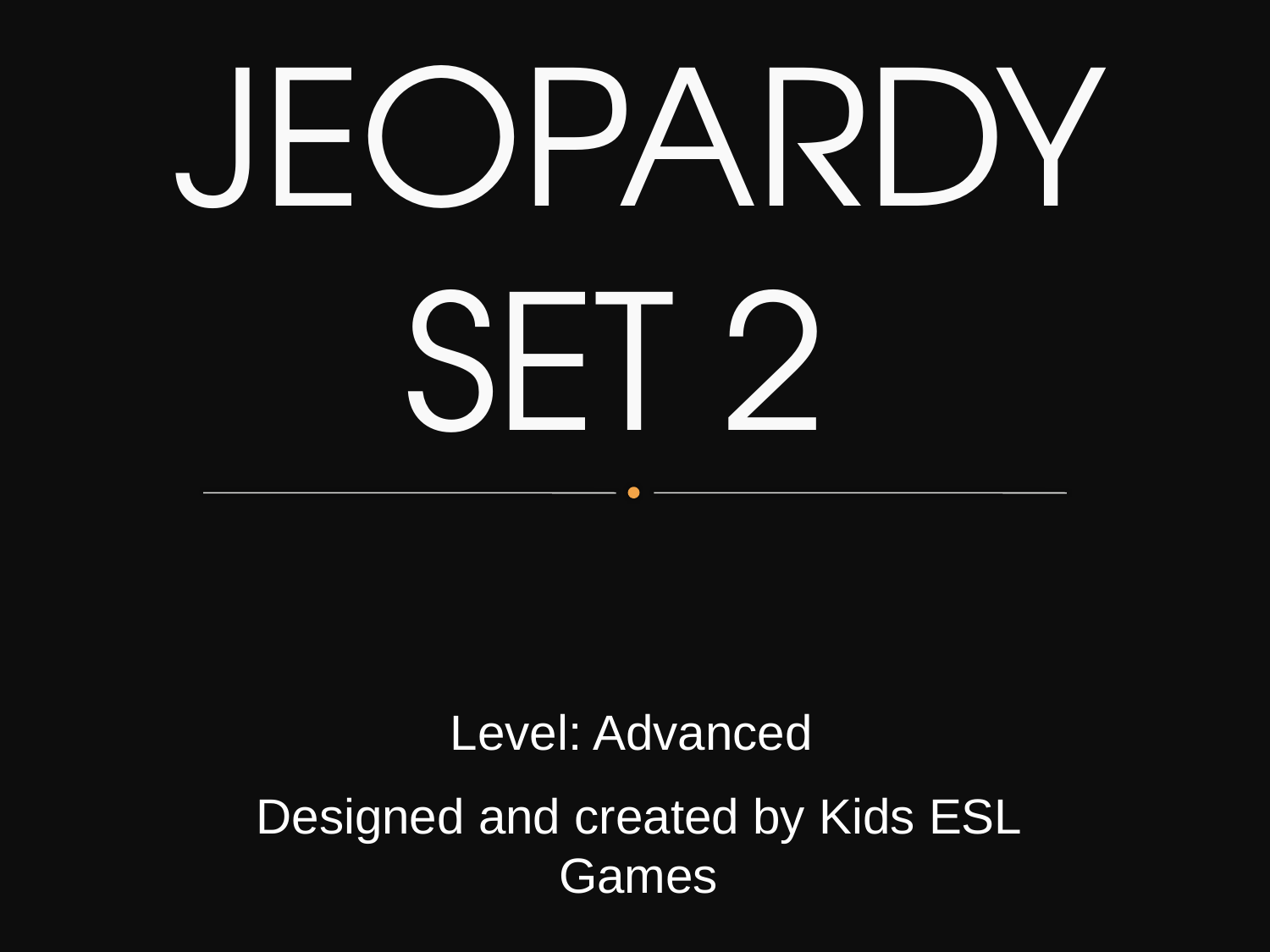

# JEOPARDY SET 2
Level: Advanced
Designed and created by Kids ESL Games